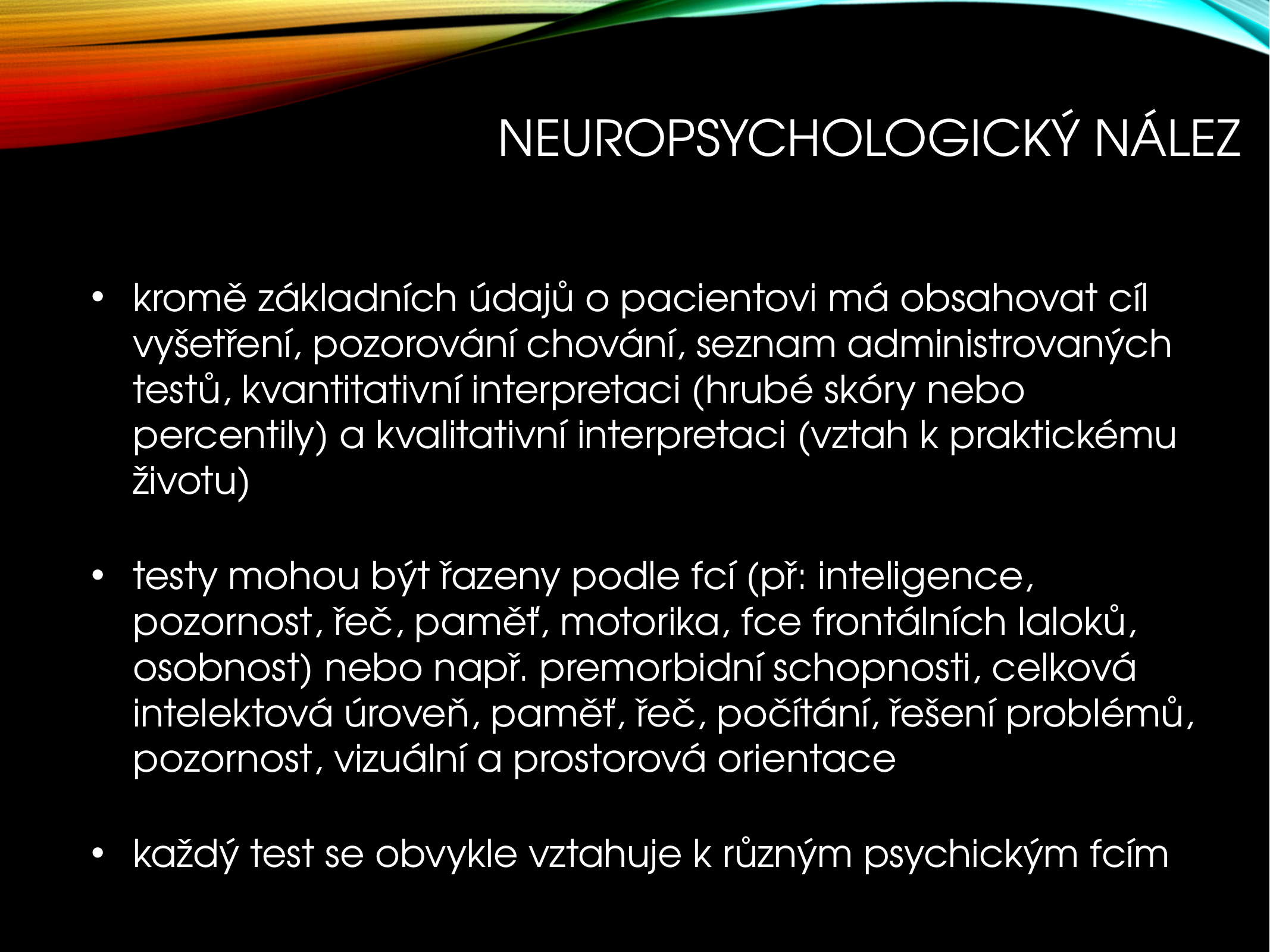

# Neuropsychologický nález
kromě základních údajů o pacientovi má obsahovat cíl vyšetření, pozorování chování, seznam administrovaných testů, kvantitativní interpretaci (hrubé skóry nebo percentily) a kvalitativní interpretaci (vztah k praktickému životu)
testy mohou být řazeny podle fcí (př: inteligence, pozornost, řeč, paměť, motorika, fce frontálních laloků, osobnost) nebo např. premorbidní schopnosti, celková intelektová úroveň, paměť, řeč, počítání, řešení problémů, pozornost, vizuální a prostorová orientace
každý test se obvykle vztahuje k různým psychickým fcím